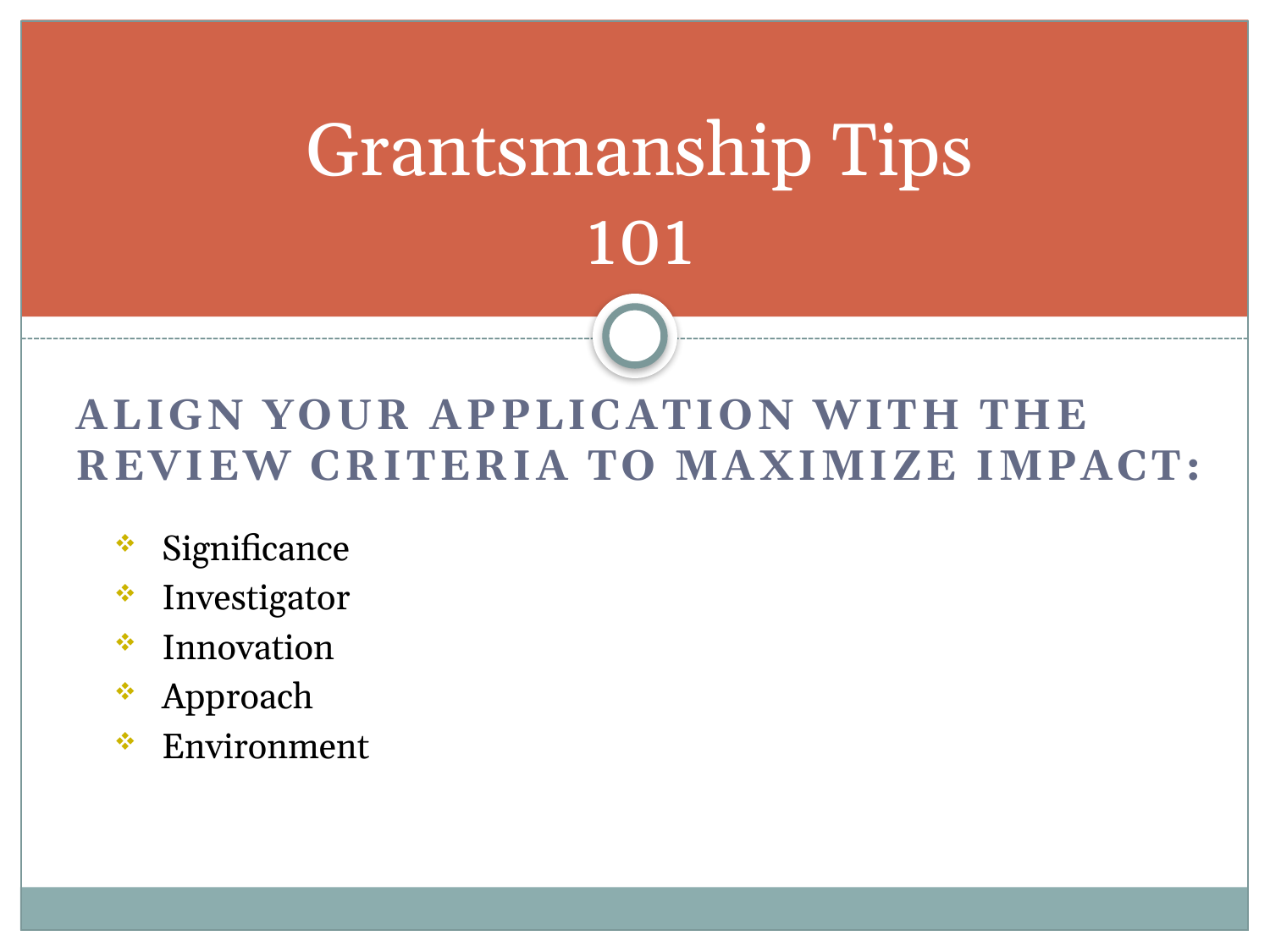

# Grantsmanship Tips 101
Align your application with the review criteria to maximize impact:

Significance
Investigator
Innovation
Approach
Environment